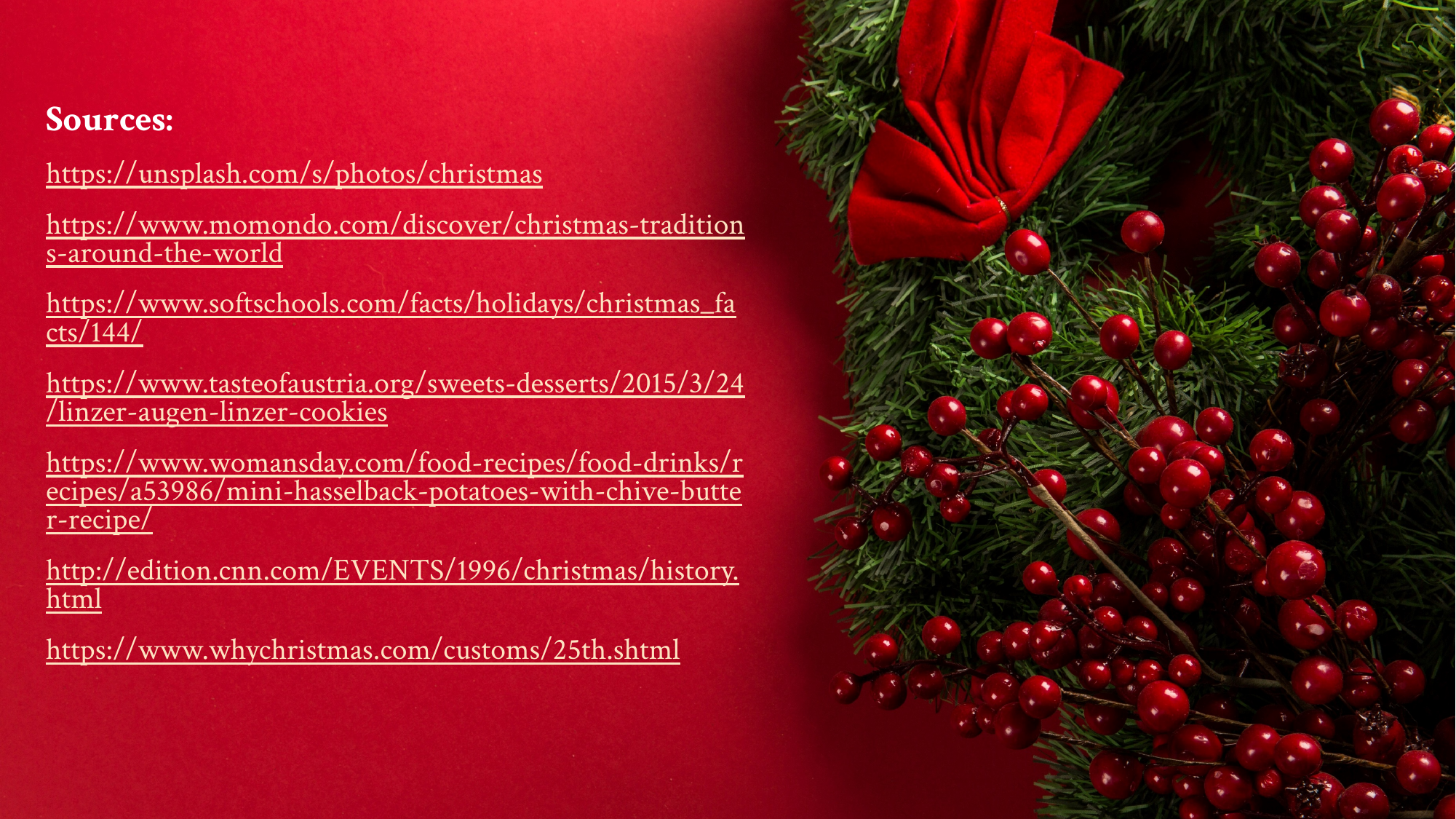

Sources:
https://unsplash.com/s/photos/christmas
https://www.momondo.com/discover/christmas-traditions-around-the-world
https://www.softschools.com/facts/holidays/christmas_facts/144/
https://www.tasteofaustria.org/sweets-desserts/2015/3/24/linzer-augen-linzer-cookies
https://www.womansday.com/food-recipes/food-drinks/recipes/a53986/mini-hasselback-potatoes-with-chive-butter-recipe/
http://edition.cnn.com/EVENTS/1996/christmas/history.html
https://www.whychristmas.com/customs/25th.shtml